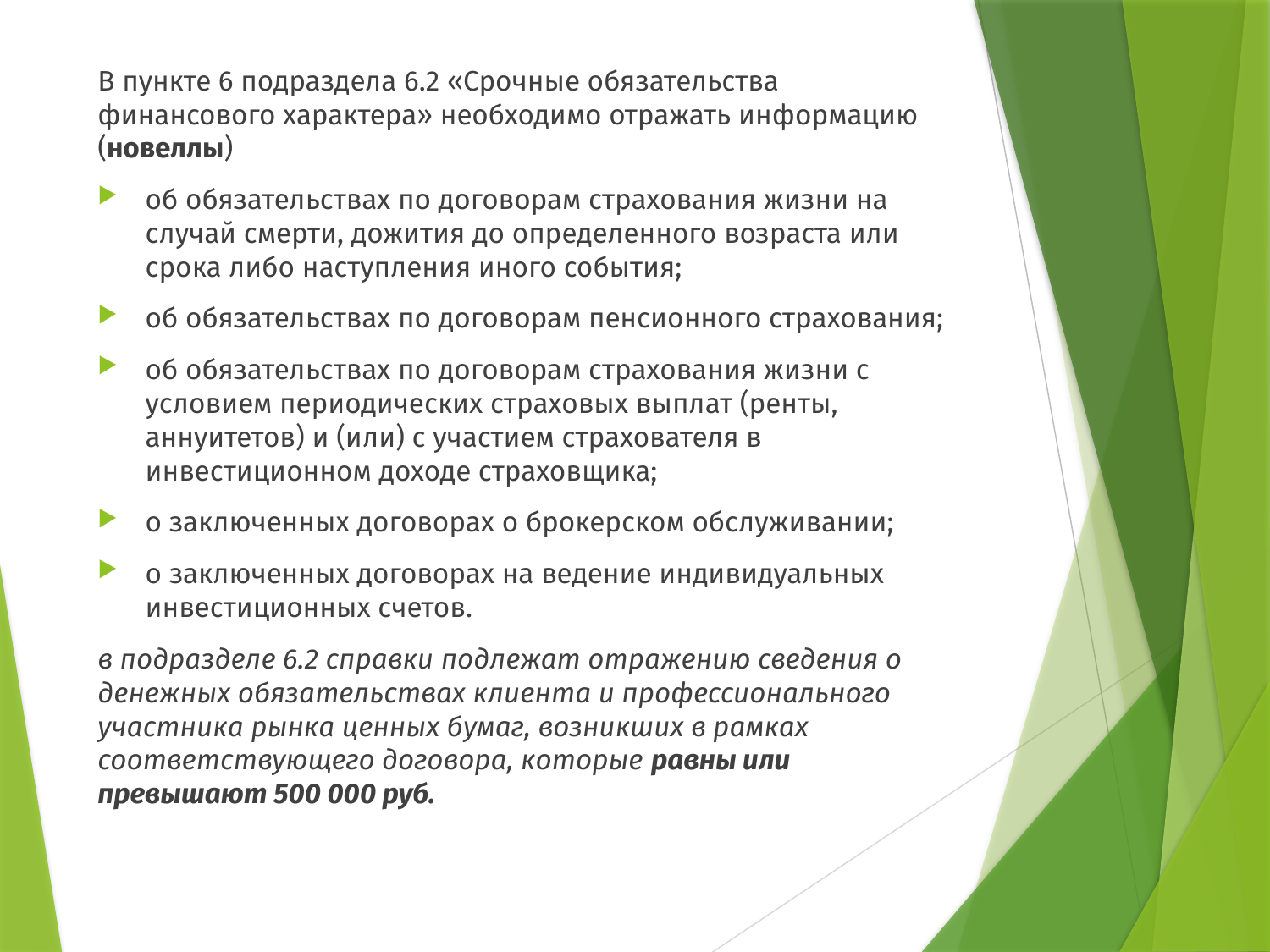

В пункте 6 подраздела 6.2 «Срочные обязательства финансового характера» необходимо отражать информацию (новеллы)
об обязательствах по договорам страхования жизни на случай смерти, дожития до определенного возраста или срока либо наступления иного события;
об обязательствах по договорам пенсионного страхования;
об обязательствах по договорам страхования жизни с условием периодических страховых выплат (ренты, аннуитетов) и (или) с участием страхователя в инвестиционном доходе страховщика;
о заключенных договорах о брокерском обслуживании;
о заключенных договорах на ведение индивидуальных инвестиционных счетов.
в подразделе 6.2 справки подлежат отражению сведения о денежных обязательствах клиента и профессионального участника рынка ценных бумаг, возникших в рамках соответствующего договора, которые равны или превышают 500 000 руб.